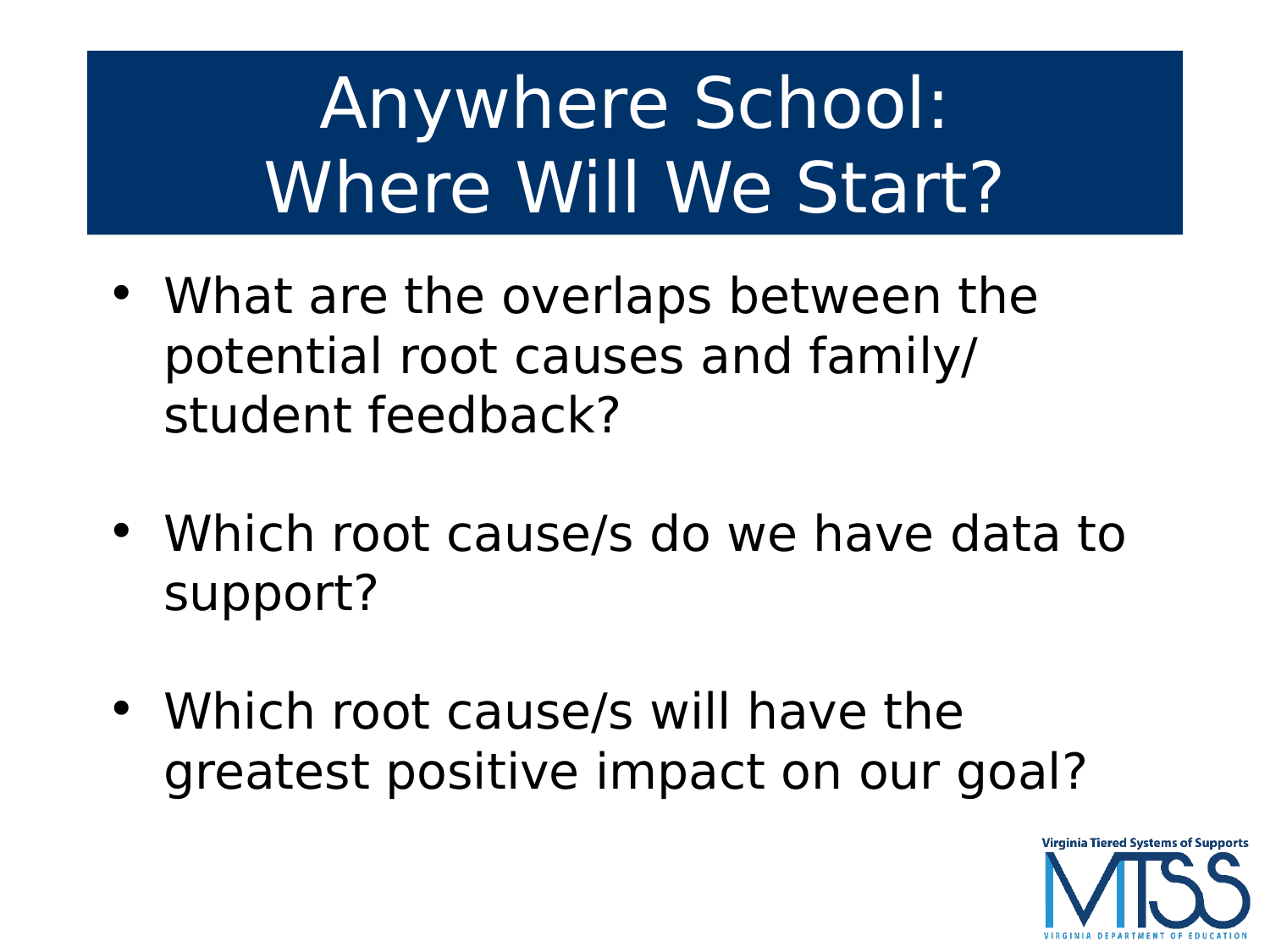

# Anywhere School:
Where Will We Start?
What are the overlaps between the potential root causes and family/ student feedback?

Which root cause/s do we have data to support?

Which root cause/s will have the greatest positive impact on our goal?